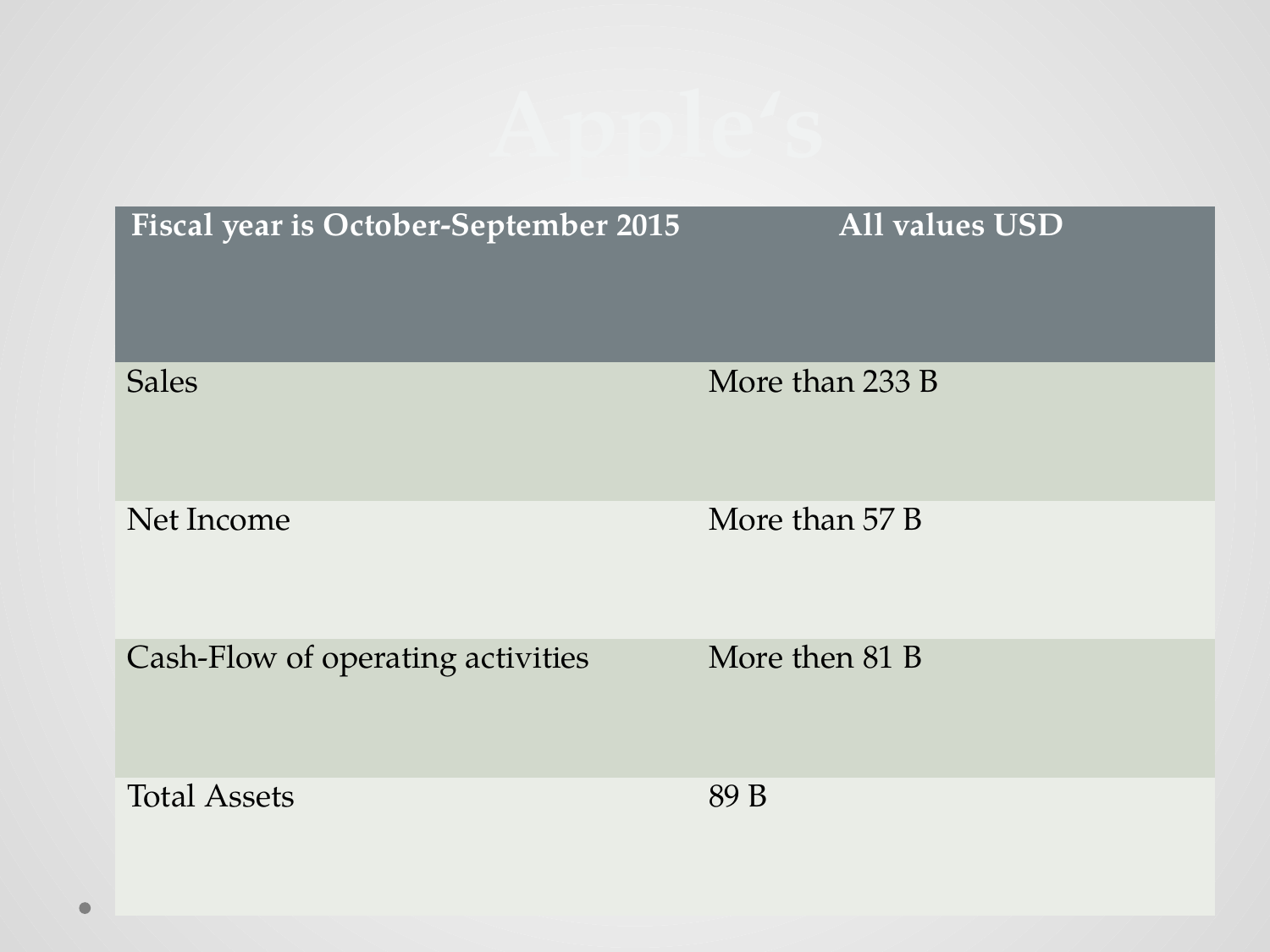

# Apple‘s
| Fiscal year is October-September 2015 | All values USD |
| --- | --- |
| Sales | More than 233 B |
| Net Income | More than 57 B |
| Cash-Flow of operating activities | More then 81 B |
| Total Assets | 89 B |